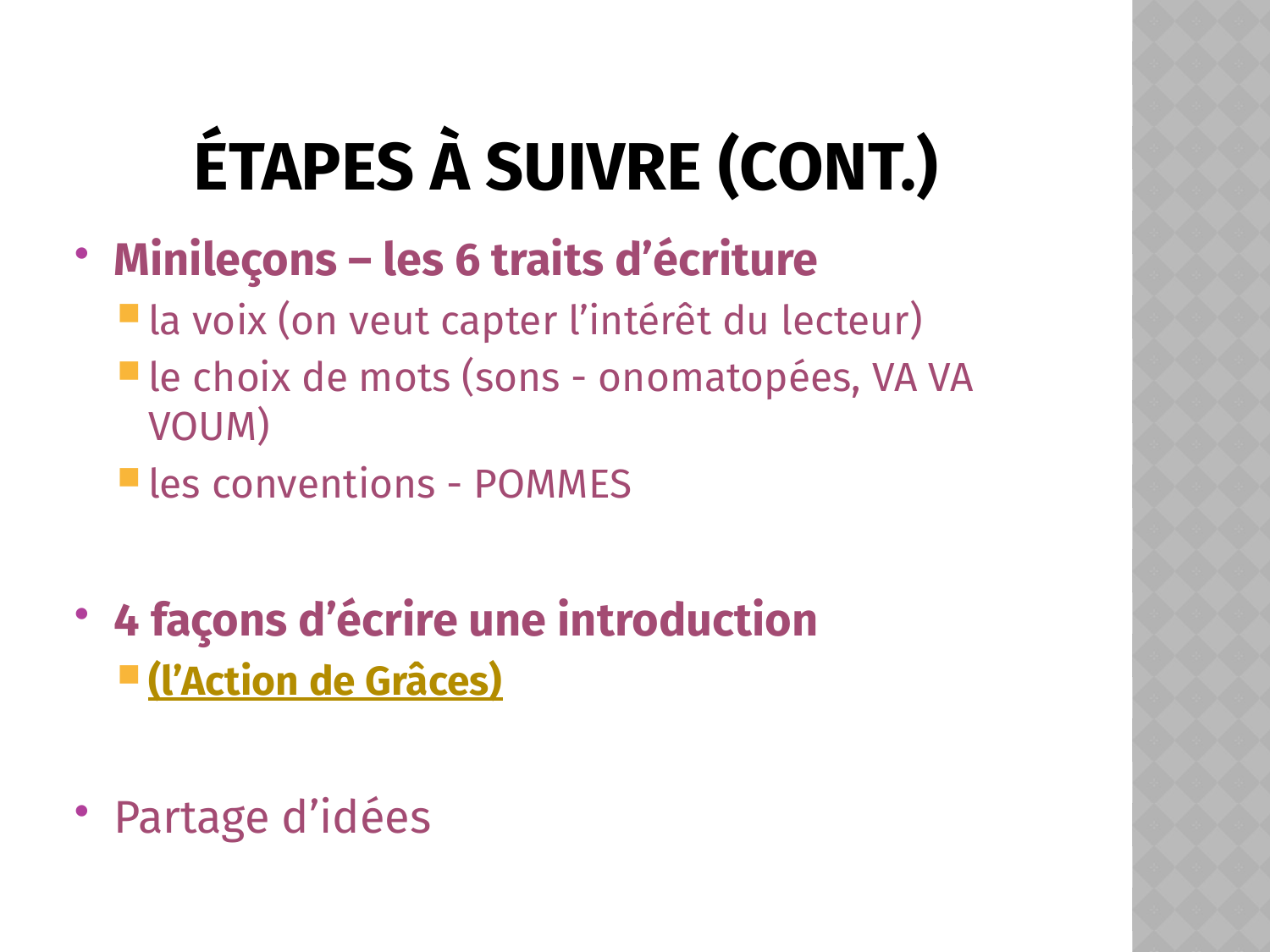

# Étapes à suivre (cont.)
Minileçons – les 6 traits d’écriture
la voix (on veut capter l’intérêt du lecteur)
le choix de mots (sons - onomatopées, VA VA VOUM)
les conventions - POMMES

4 façons d’écrire une introduction
(l’Action de Grâces)

Partage d’idées